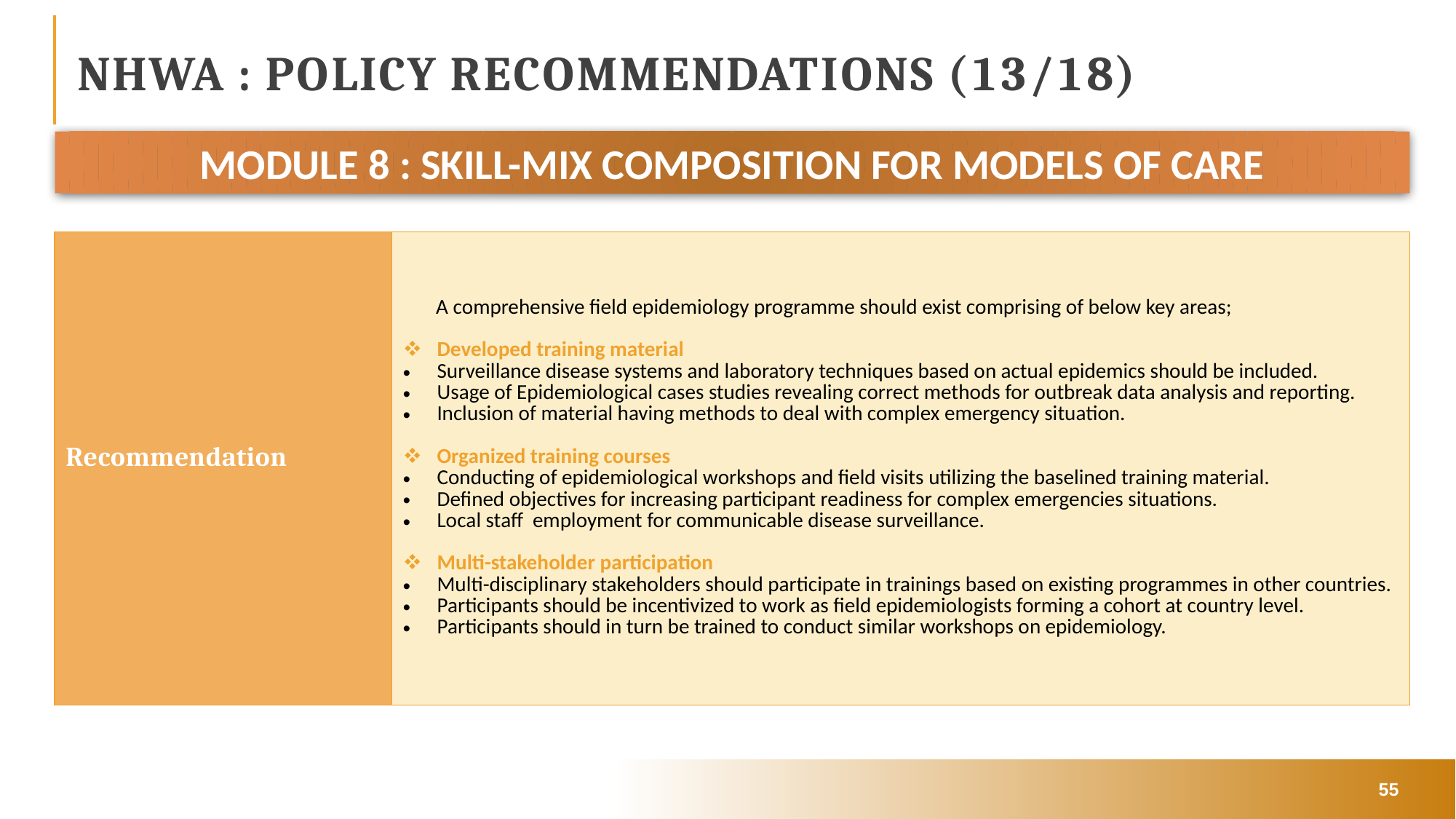

# NHWA : POLICY RECOMMENDATIONS (13/18)
MODULE 8 : SKILL-MIX COMPOSITION FOR MODELS OF CARE
| Recommendation | A comprehensive field epidemiology programme should exist comprising of below key areas; Developed training material Surveillance disease systems and laboratory techniques based on actual epidemics should be included. Usage of Epidemiological cases studies revealing correct methods for outbreak data analysis and reporting. Inclusion of material having methods to deal with complex emergency situation. Organized training courses Conducting of epidemiological workshops and field visits utilizing the baselined training material. Defined objectives for increasing participant readiness for complex emergencies situations. Local staff employment for communicable disease surveillance.   Multi-stakeholder participation Multi-disciplinary stakeholders should participate in trainings based on existing programmes in other countries. Participants should be incentivized to work as field epidemiologists forming a cohort at country level. Participants should in turn be trained to conduct similar workshops on epidemiology. |
| --- | --- |
55